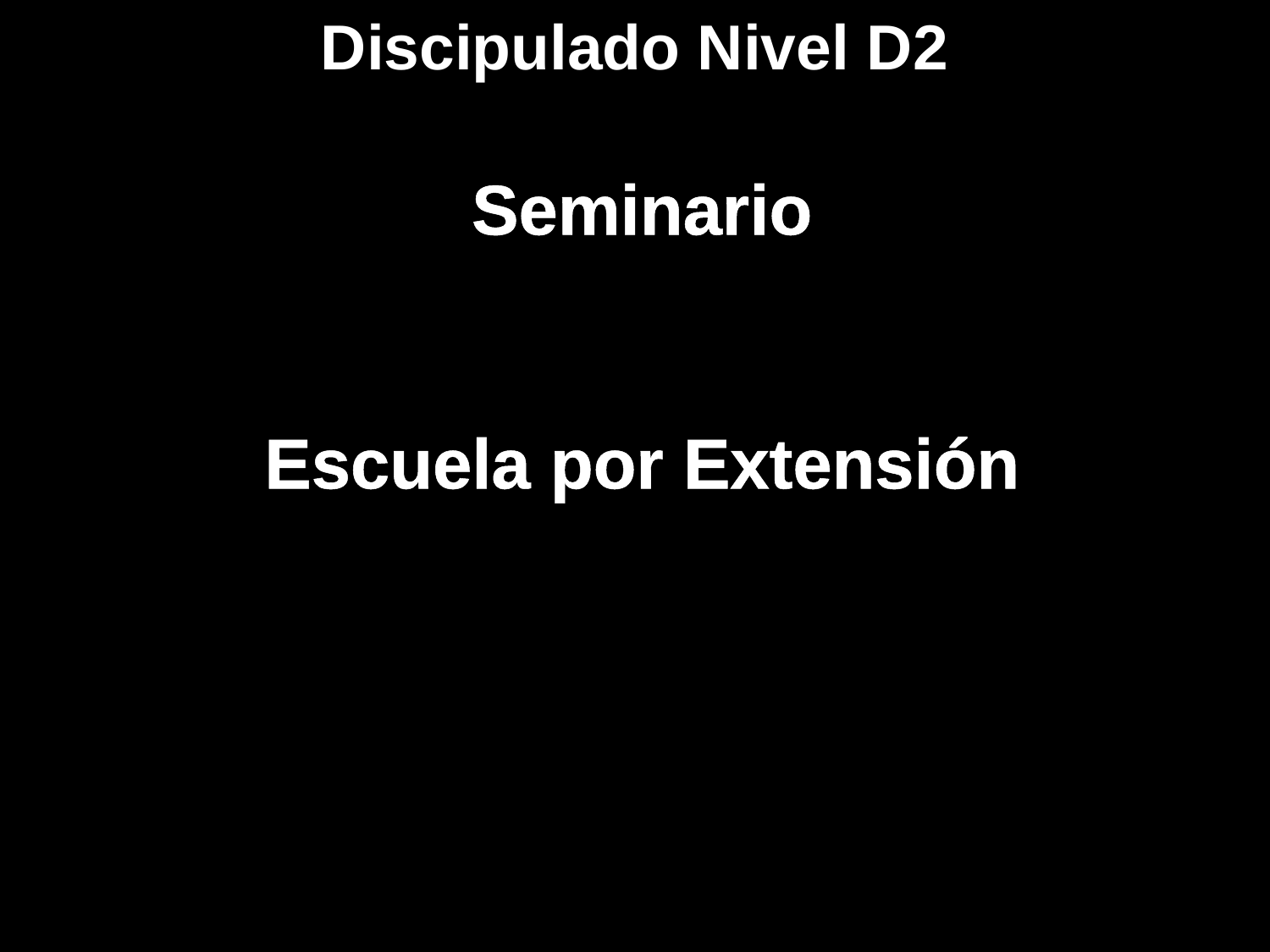

Discipulado Nivel D2
Seminario

Escuela por Extensión